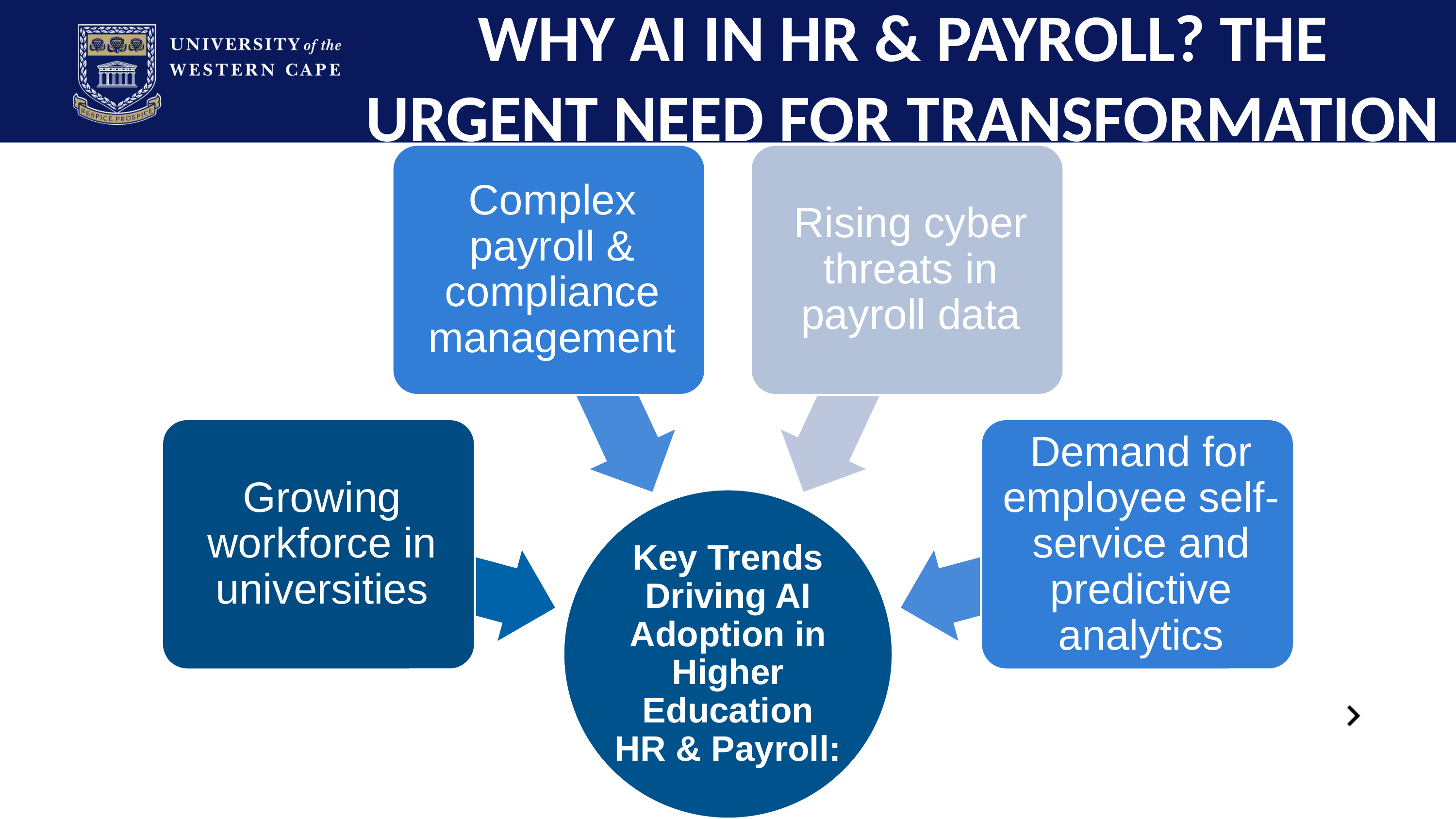

# WHY AI IN HR & PAYROLL? THE URGENT NEED FOR TRANSFORMATION
Key Trends Driving AI Adoption in Higher Education HR & Payroll:
Growing workforce in universities
Complex payroll & compliance management
Rising cyber threats in payroll data
Demand for employee self-service and predictive analytics